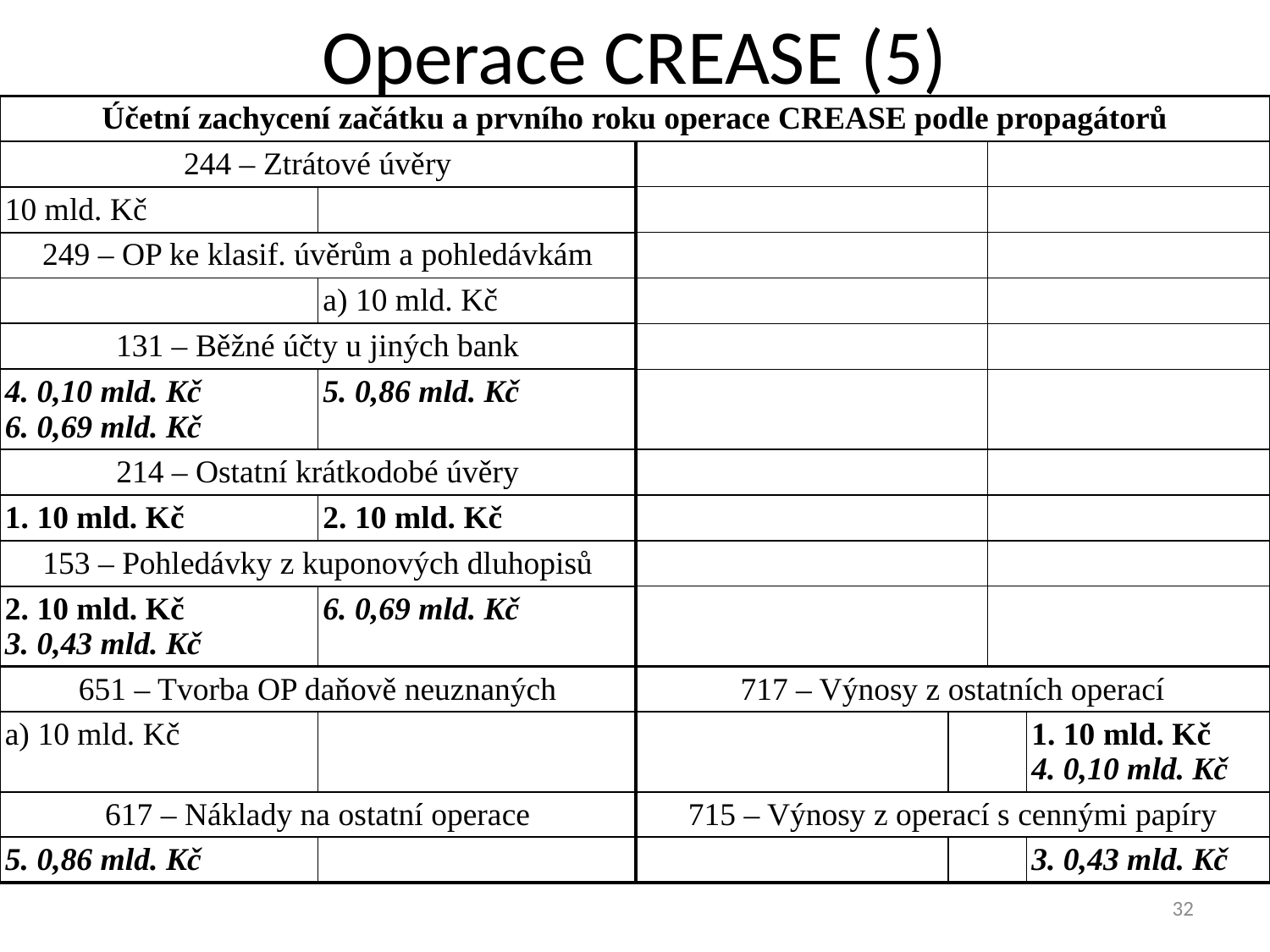

# Operace CREASE (5)
| Účetní zachycení začátku a prvního roku operace CREASE podle propagátorů |  |  |  |  |  |
| --- | --- | --- | --- | --- | --- |
| 244 – Ztrátové úvěry |  |  |  |  |  |
| 10 mld. Kč |  |  |  |  |  |
| 249 – OP ke klasif. úvěrům a pohledávkám |  |  |  |  |  |
|  | a) 10 mld. Kč |  |  |  |  |
| 131 – Běžné účty u jiných bank |  |  |  |  |  |
| 4. 0,10 mld. Kč 6. 0,69 mld. Kč | 5. 0,86 mld. Kč |  |  |  |  |
| 214 – Ostatní krátkodobé úvěry |  |  |  |  |  |
| 1. 10 mld. Kč | 2. 10 mld. Kč |  |  |  |  |
| 153 – Pohledávky z kuponových dluhopisů |  |  |  |  |  |
| 2. 10 mld. Kč 3. 0,43 mld. Kč | 6. 0,69 mld. Kč |  |  |  |  |
| 651 – Tvorba OP daňově neuznaných |  | 717 – Výnosy z ostatních operací |  |  |  |
| a) 10 mld. Kč |  |  |  |  | 1. 10 mld. Kč 4. 0,10 mld. Kč |
| 617 – Náklady na ostatní operace |  | 715 – Výnosy z operací s cennými papíry |  |  |  |
| 5. 0,86 mld. Kč |  |  |  |  | 3. 0,43 mld. Kč |
32